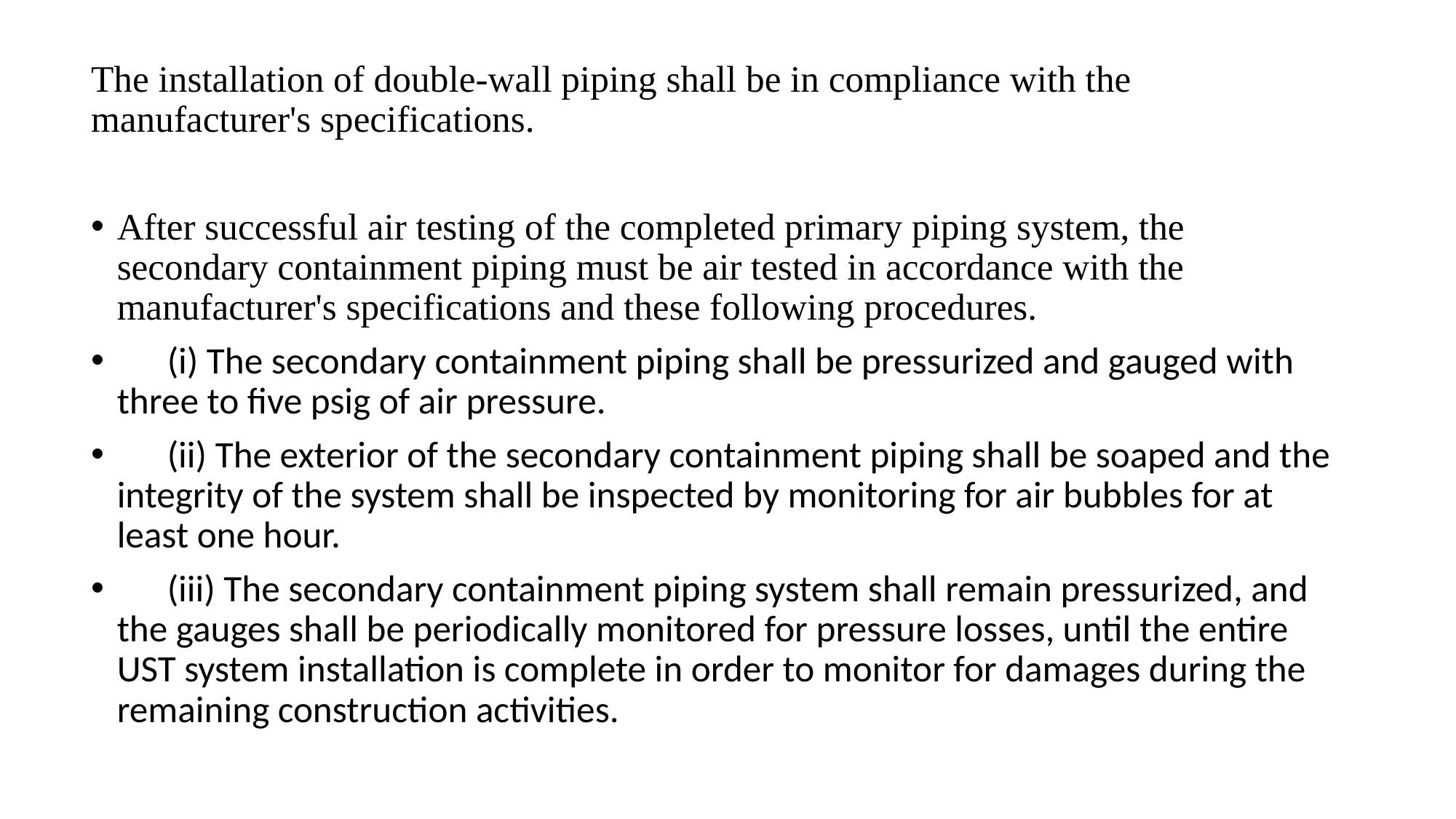

The installation of double-wall piping shall be in compliance with the manufacturer's specifications.

After successful air testing of the completed primary piping system, the secondary containment piping must be air tested in accordance with the manufacturer's specifications and these following procedures.
      (i) The secondary containment piping shall be pressurized and gauged with three to five psig of air pressure.
      (ii) The exterior of the secondary containment piping shall be soaped and the integrity of the system shall be inspected by monitoring for air bubbles for at least one hour.
      (iii) The secondary containment piping system shall remain pressurized, and the gauges shall be periodically monitored for pressure losses, until the entire UST system installation is complete in order to monitor for damages during the remaining construction activities.